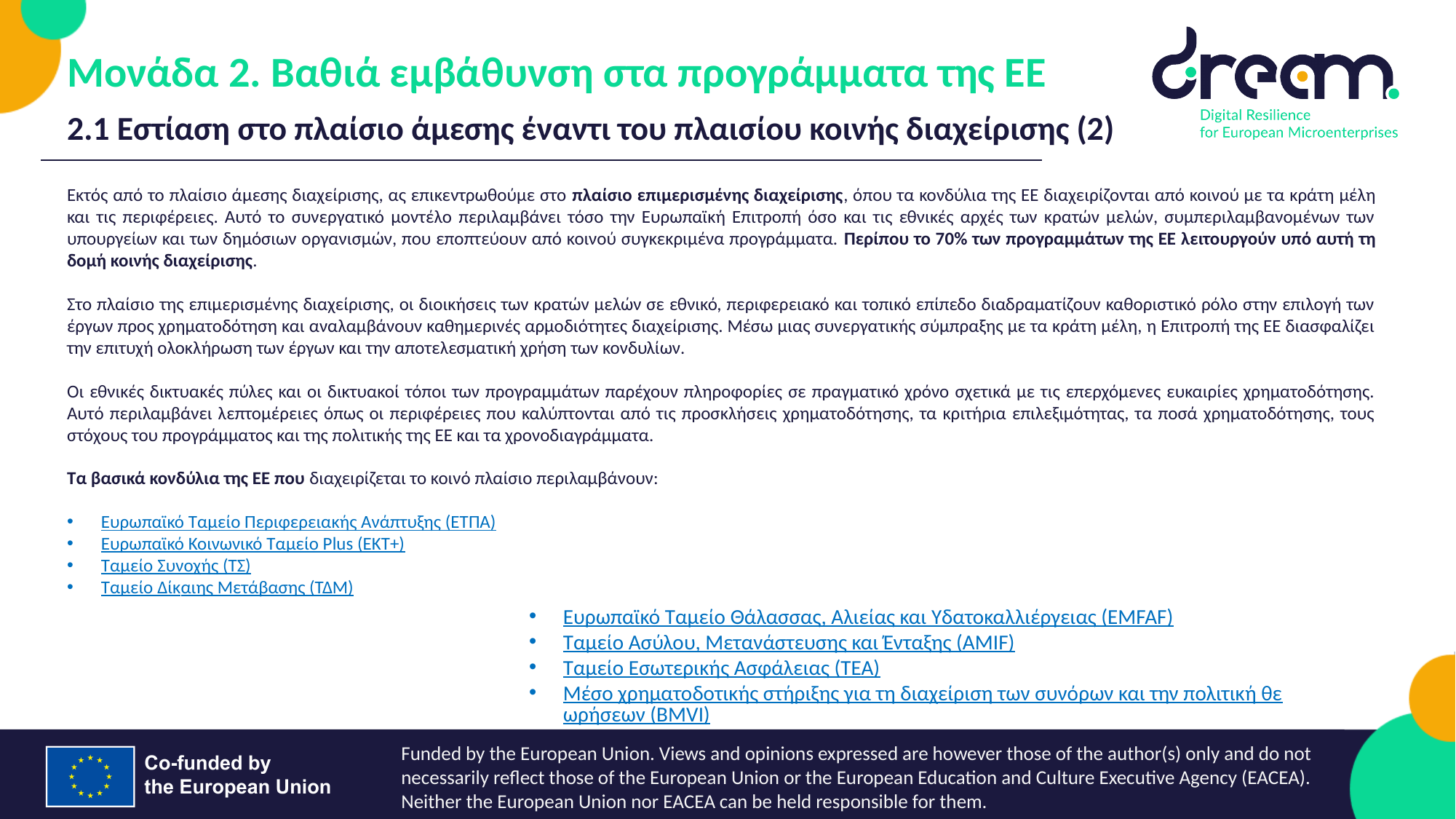

Μονάδα 2. Βαθιά εμβάθυνση στα προγράμματα της ΕΕ
2.1 Εστίαση στο πλαίσιο άμεσης έναντι του πλαισίου κοινής διαχείρισης (2)
Εκτός από το πλαίσιο άμεσης διαχείρισης, ας επικεντρωθούμε στο πλαίσιο επιμερισμένης διαχείρισης, όπου τα κονδύλια της ΕΕ διαχειρίζονται από κοινού με τα κράτη μέλη και τις περιφέρειες. Αυτό το συνεργατικό μοντέλο περιλαμβάνει τόσο την Ευρωπαϊκή Επιτροπή όσο και τις εθνικές αρχές των κρατών μελών, συμπεριλαμβανομένων των υπουργείων και των δημόσιων οργανισμών, που εποπτεύουν από κοινού συγκεκριμένα προγράμματα. Περίπου το 70% των προγραμμάτων της ΕΕ λειτουργούν υπό αυτή τη δομή κοινής διαχείρισης.

Στο πλαίσιο της επιμερισμένης διαχείρισης, οι διοικήσεις των κρατών μελών σε εθνικό, περιφερειακό και τοπικό επίπεδο διαδραματίζουν καθοριστικό ρόλο στην επιλογή των έργων προς χρηματοδότηση και αναλαμβάνουν καθημερινές αρμοδιότητες διαχείρισης. Μέσω μιας συνεργατικής σύμπραξης με τα κράτη μέλη, η Επιτροπή της ΕΕ διασφαλίζει την επιτυχή ολοκλήρωση των έργων και την αποτελεσματική χρήση των κονδυλίων.

Οι εθνικές δικτυακές πύλες και οι δικτυακοί τόποι των προγραμμάτων παρέχουν πληροφορίες σε πραγματικό χρόνο σχετικά με τις επερχόμενες ευκαιρίες χρηματοδότησης. Αυτό περιλαμβάνει λεπτομέρειες όπως οι περιφέρειες που καλύπτονται από τις προσκλήσεις χρηματοδότησης, τα κριτήρια επιλεξιμότητας, τα ποσά χρηματοδότησης, τους στόχους του προγράμματος και της πολιτικής της ΕΕ και τα χρονοδιαγράμματα.

Τα βασικά κονδύλια της ΕΕ που διαχειρίζεται το κοινό πλαίσιο περιλαμβάνουν:

Ευρωπαϊκό Ταμείο Περιφερειακής Ανάπτυξης (ΕΤΠΑ)
Ευρωπαϊκό Κοινωνικό Ταμείο Plus (ΕΚΤ+)
Ταμείο Συνοχής (ΤΣ)
Ταμείο Δίκαιης Μετάβασης (ΤΔΜ)
Ευρωπαϊκό Ταμείο Θάλασσας, Αλιείας και Υδατοκαλλιέργειας (EMFAF)
Ταμείο Ασύλου, Μετανάστευσης και Ένταξης (AMIF)
Ταμείο Εσωτερικής Ασφάλειας (ΤΕΑ)
Μέσο χρηματοδοτικής στήριξης για τη διαχείριση των συνόρων και την πολιτική θεωρήσεων (BMVI)